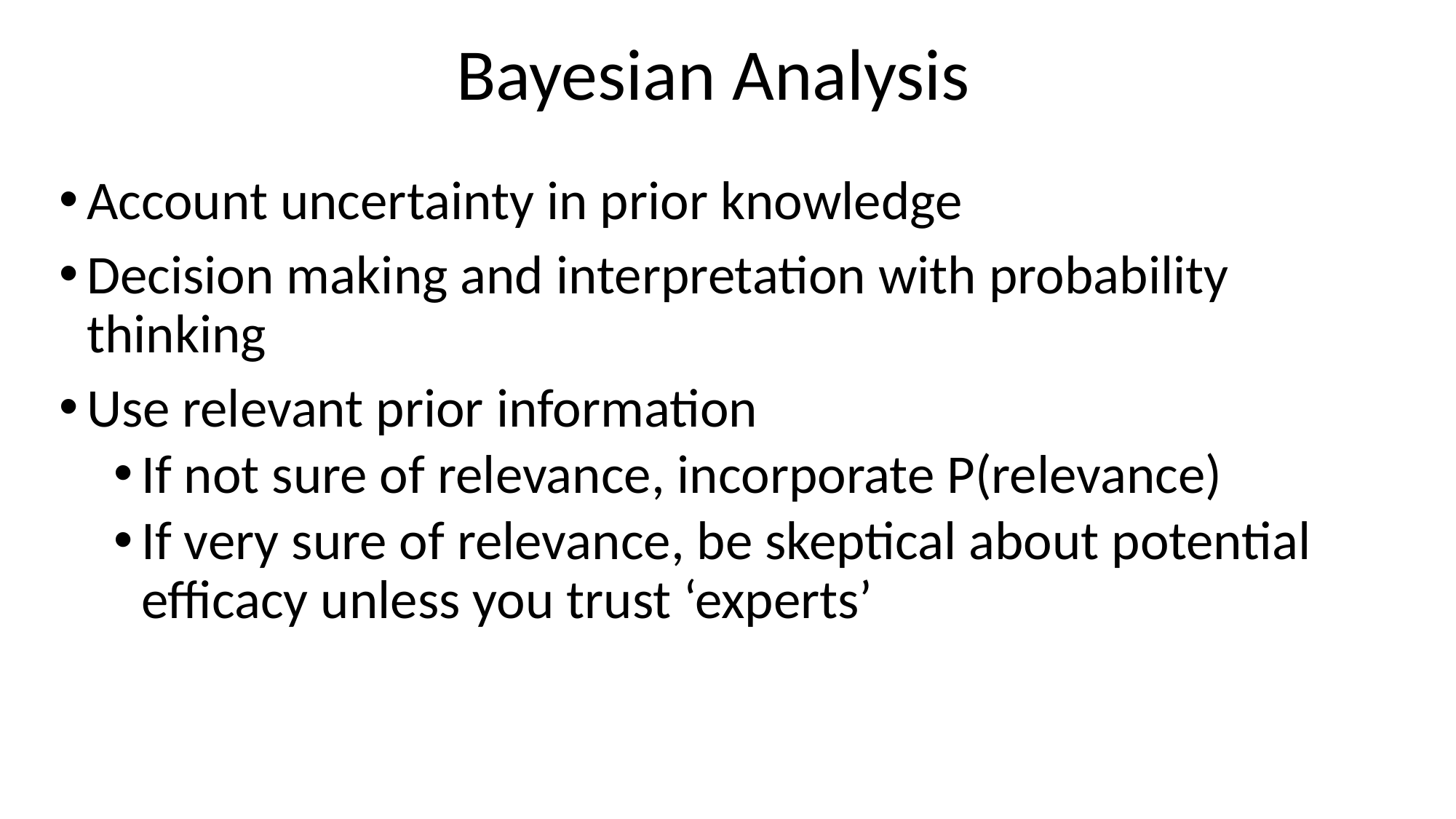

# Bayesian Analysis
Account uncertainty in prior knowledge
Decision making and interpretation with probability thinking
Use relevant prior information
If not sure of relevance, incorporate P(relevance)
If very sure of relevance, be skeptical about potential efficacy unless you trust ‘experts’